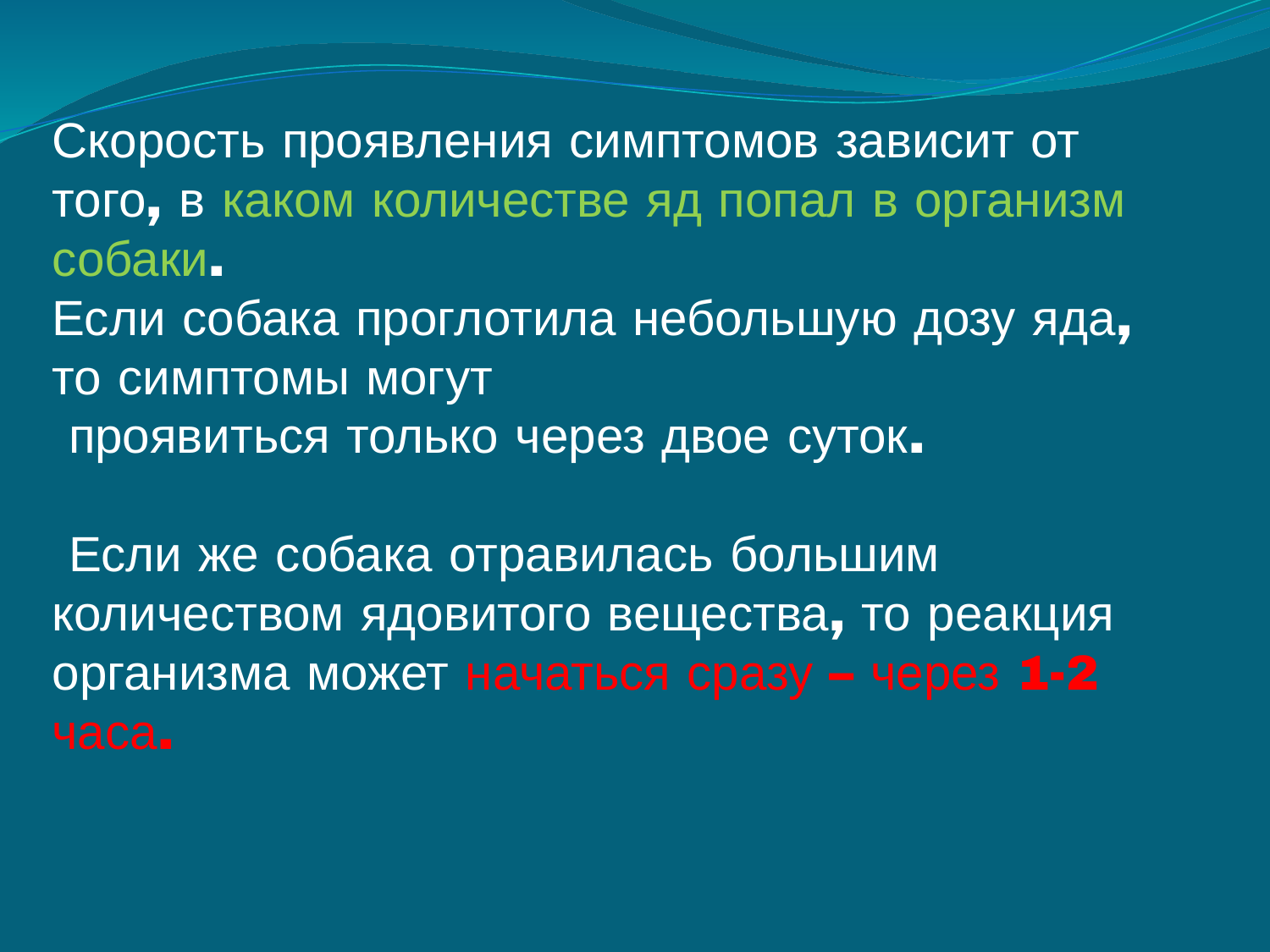

Скорость проявления симптомов зависит от того, в каком количестве яд попал в организм собаки.
Если собака проглотила небольшую дозу яда, то симптомы могут
 проявиться только через двое суток.

 Если же собака отравилась большим количеством ядовитого вещества, то реакция организма может начаться сразу – через 1-2 часа.